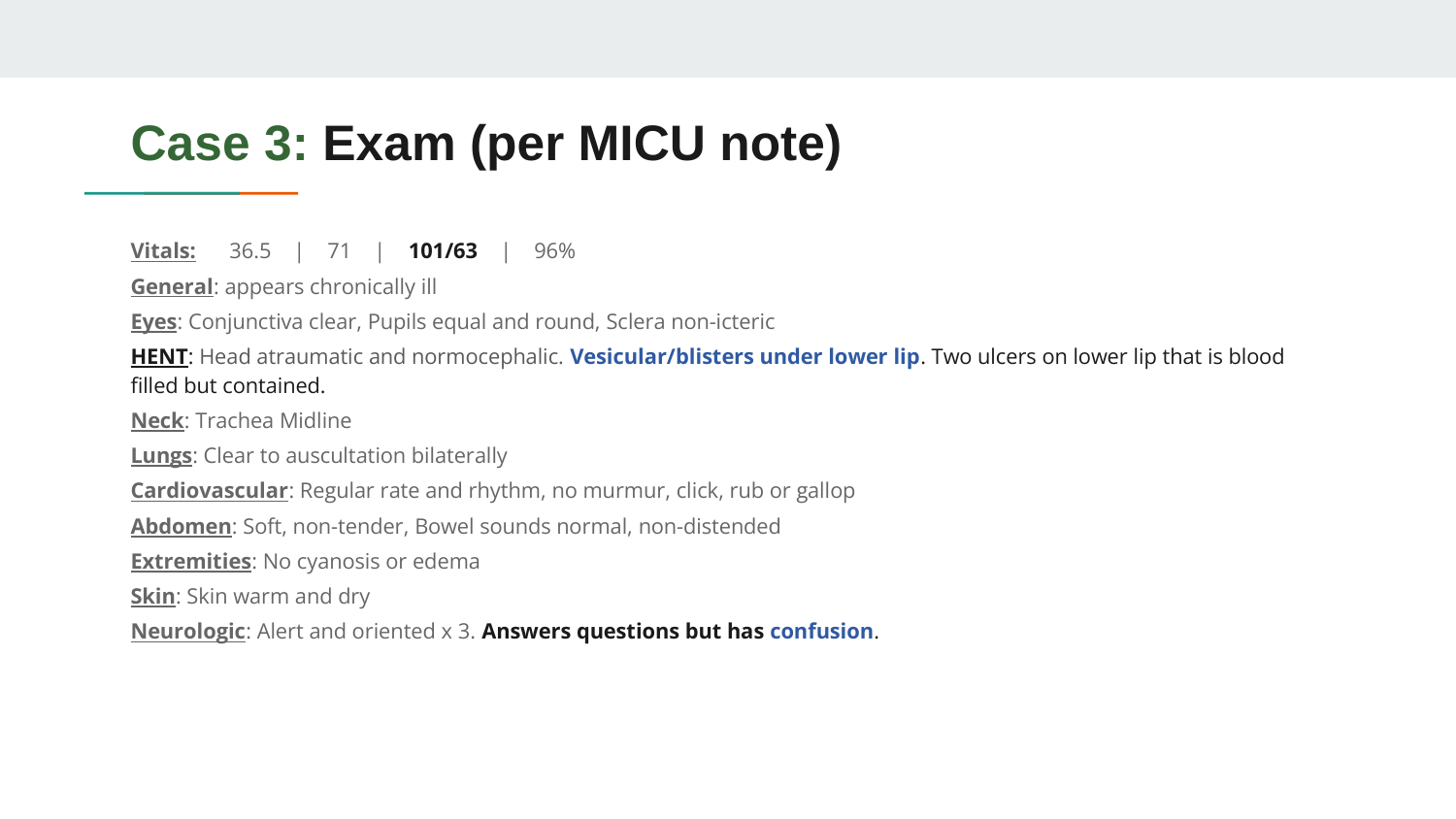

# Case 3: Exam (per MICU note)
Vitals:      36.5    |    71    |    101/63    |    96%
General: appears chronically ill
Eyes: Conjunctiva clear, Pupils equal and round, Sclera non-icteric
HENT: Head atraumatic and normocephalic. Vesicular/blisters under lower lip. Two ulcers on lower lip that is blood filled but contained.
Neck: Trachea Midline
Lungs: Clear to auscultation bilaterally
Cardiovascular: Regular rate and rhythm, no murmur, click, rub or gallop
Abdomen: Soft, non-tender, Bowel sounds normal, non-distended
Extremities: No cyanosis or edema
Skin: Skin warm and dry
Neurologic: Alert and oriented x 3. Answers questions but has confusion.